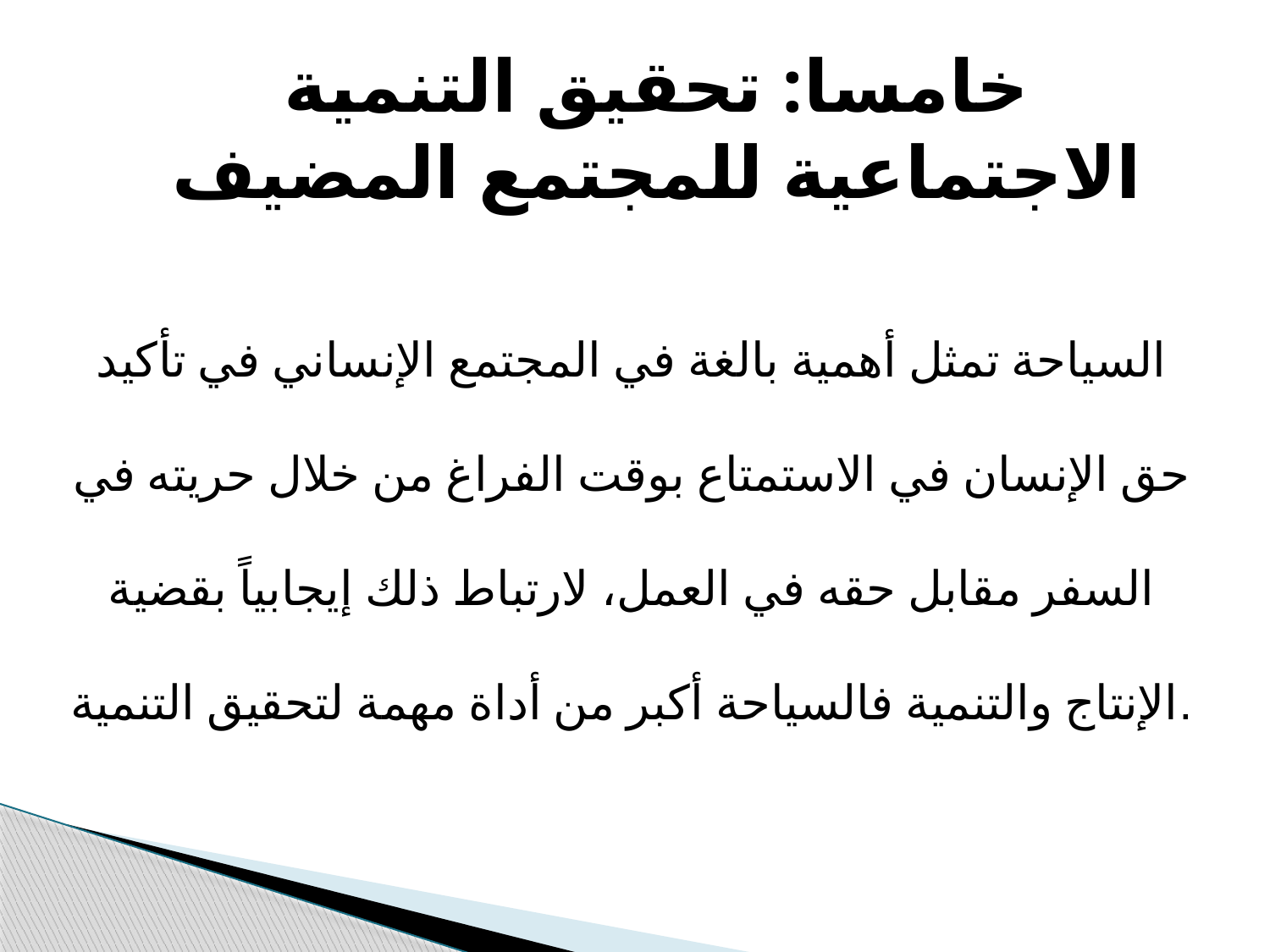

# خامسا: تحقيق التنمية الاجتماعية للمجتمع المضيف
السياحة تمثل أهمية بالغة في المجتمع الإنساني في تأكيد حق الإنسان في الاستمتاع بوقت الفراغ من خلال حريته في السفر مقابل حقه في العمل، لارتباط ذلك إيجابياً بقضية الإنتاج والتنمية فالسياحة أكبر من أداة مهمة لتحقيق التنمية.